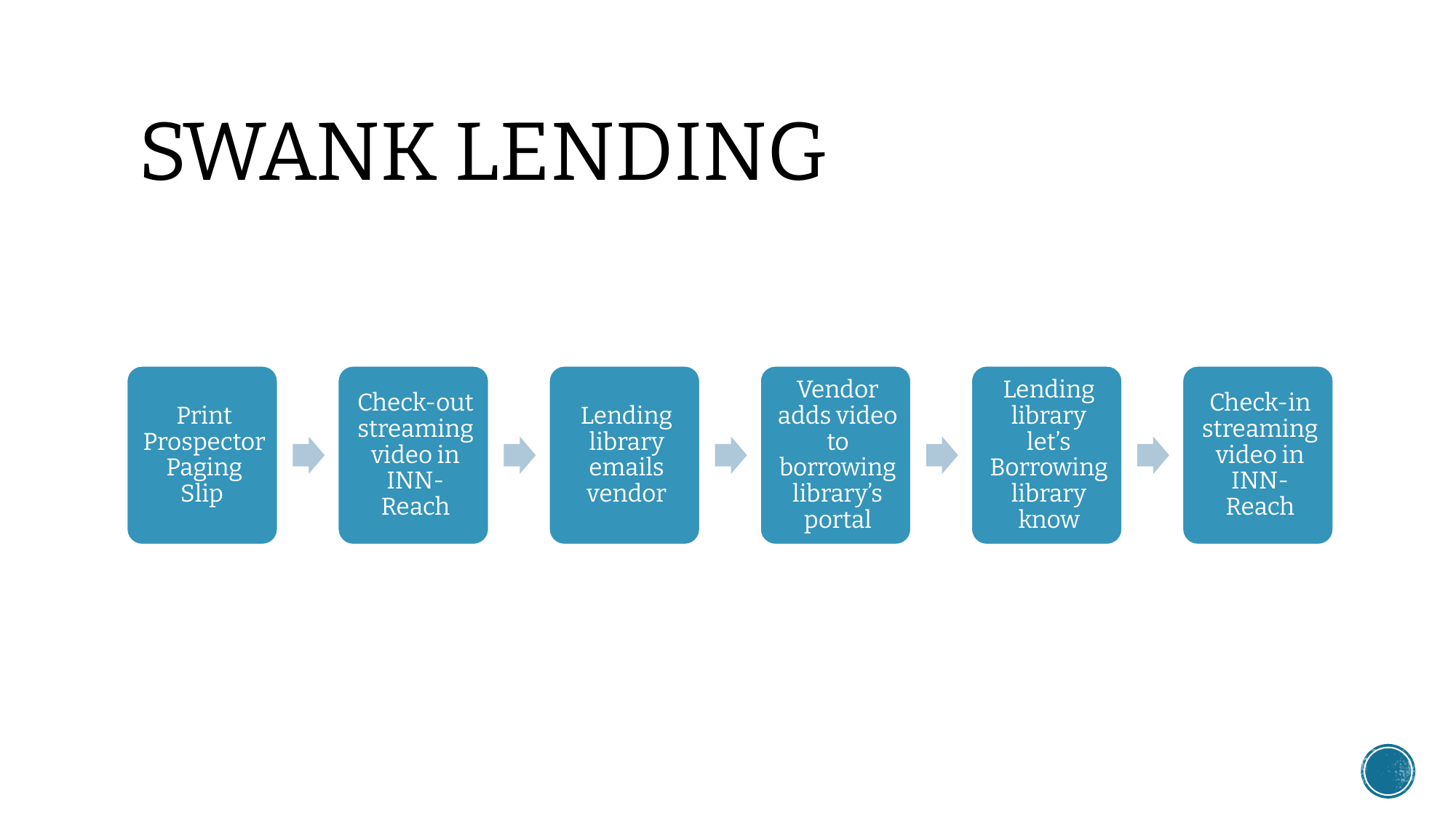

# Swank Lending
Print Prospector Paging Slip

Check-out streaming video in INN-Reach

Lending library emails vendor

Vendor adds video to borrowing library’s portal

Lending library let’s Borrowing library know

Check-in streaming video in INN-Reach